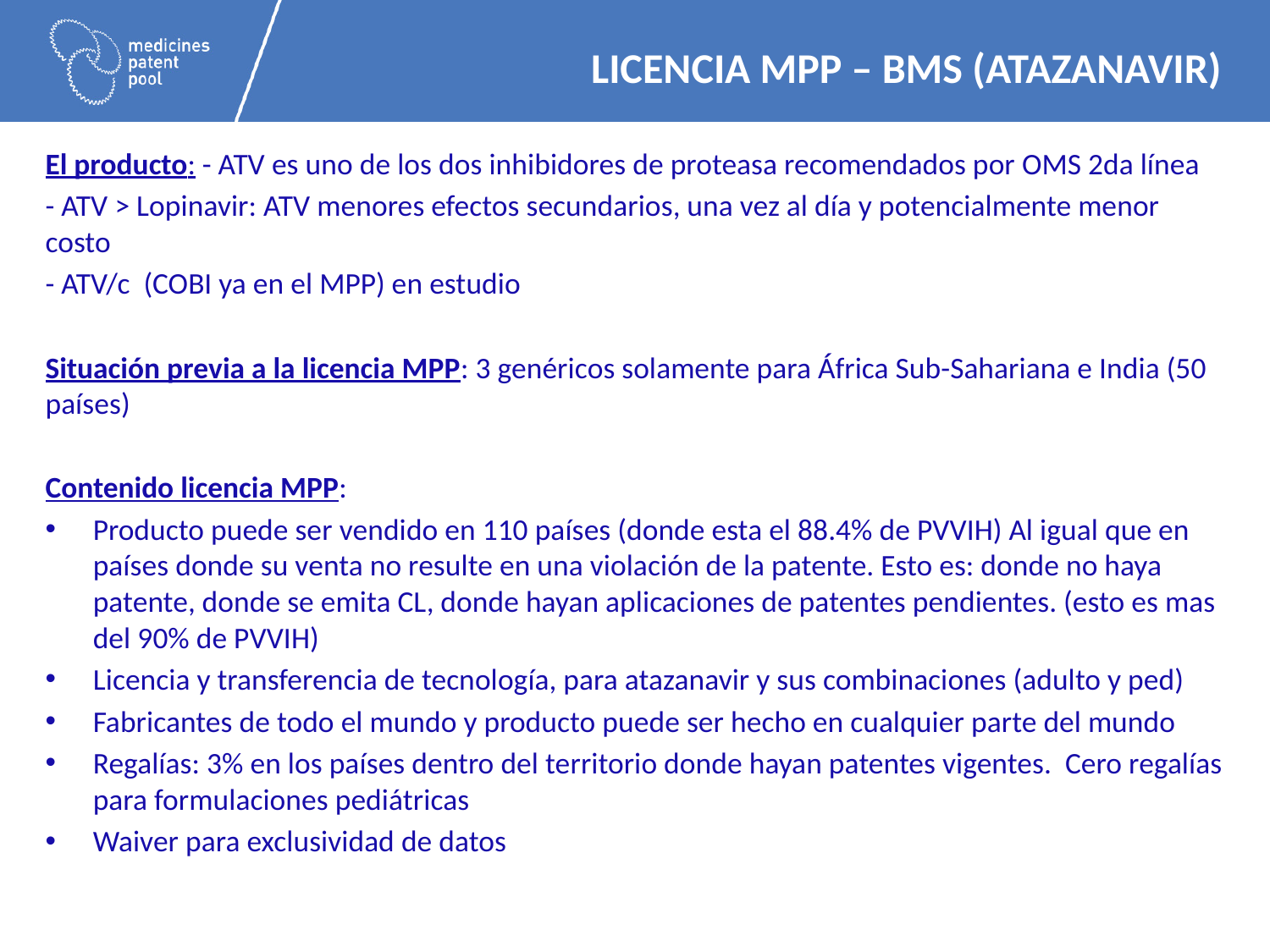

# LICENCIA MPP – BMS (Atazanavir)
El producto: - ATV es uno de los dos inhibidores de proteasa recomendados por OMS 2da línea
- ATV > Lopinavir: ATV menores efectos secundarios, una vez al día y potencialmente menor costo
- ATV/c  (COBI ya en el MPP) en estudio

Situación previa a la licencia MPP: 3 genéricos solamente para África Sub-Sahariana e India (50 países)

Contenido licencia MPP:
Producto puede ser vendido en 110 países (donde esta el 88.4% de PVVIH) Al igual que en países donde su venta no resulte en una violación de la patente. Esto es: donde no haya patente, donde se emita CL, donde hayan aplicaciones de patentes pendientes. (esto es mas del 90% de PVVIH)
Licencia y transferencia de tecnología, para atazanavir y sus combinaciones (adulto y ped)
Fabricantes de todo el mundo y producto puede ser hecho en cualquier parte del mundo
Regalías: 3% en los países dentro del territorio donde hayan patentes vigentes.  Cero regalías para formulaciones pediátricas
Waiver para exclusividad de datos